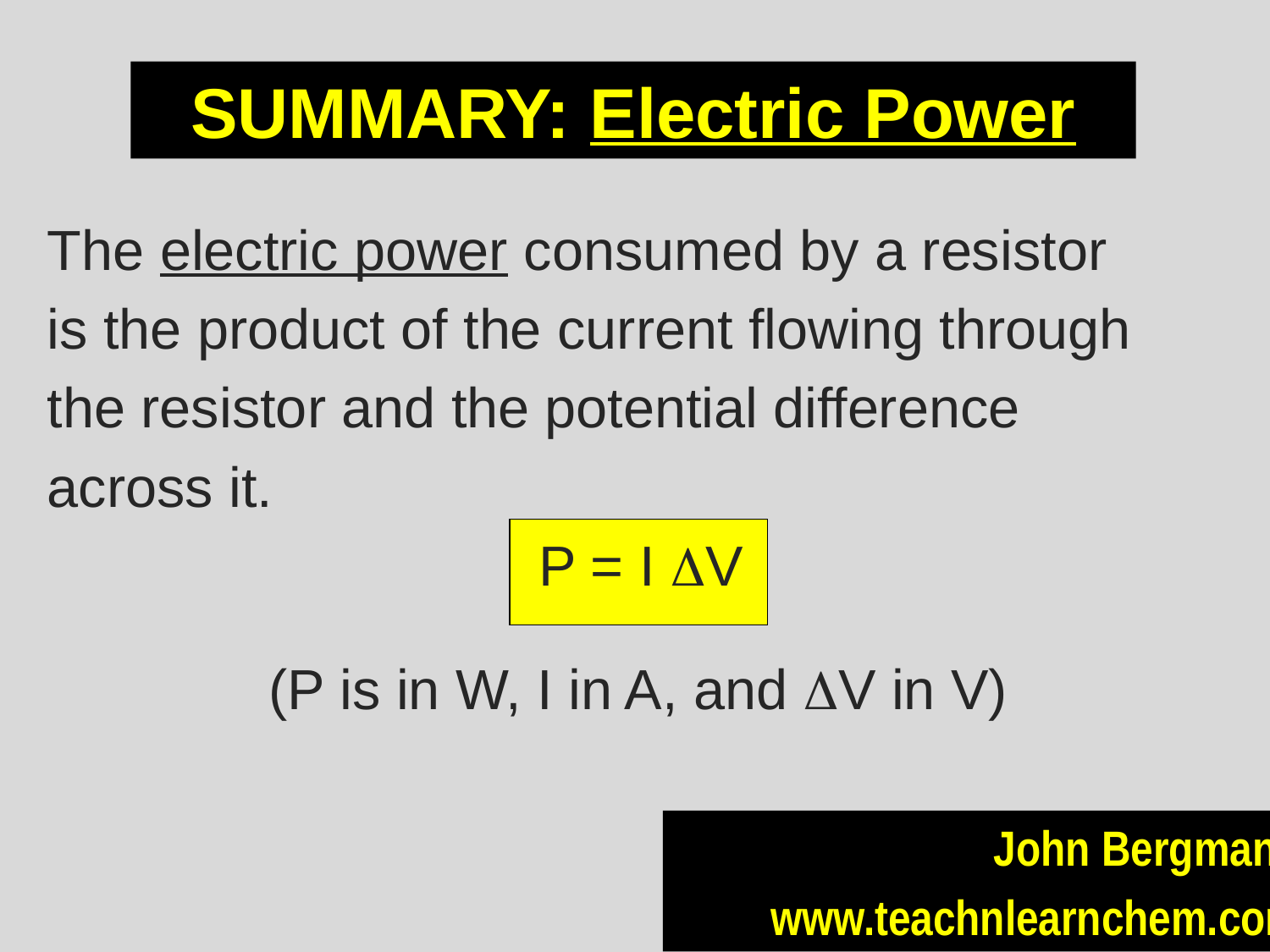

SUMMARY: Electric Power
The electric power consumed by a resistor
is the product of the current flowing through
the resistor and the potential difference
across it.
				    P = I ΔV

		   (P is in W, I in A, and ΔV in V)

John Bergmann
www.teachnlearnchem.com